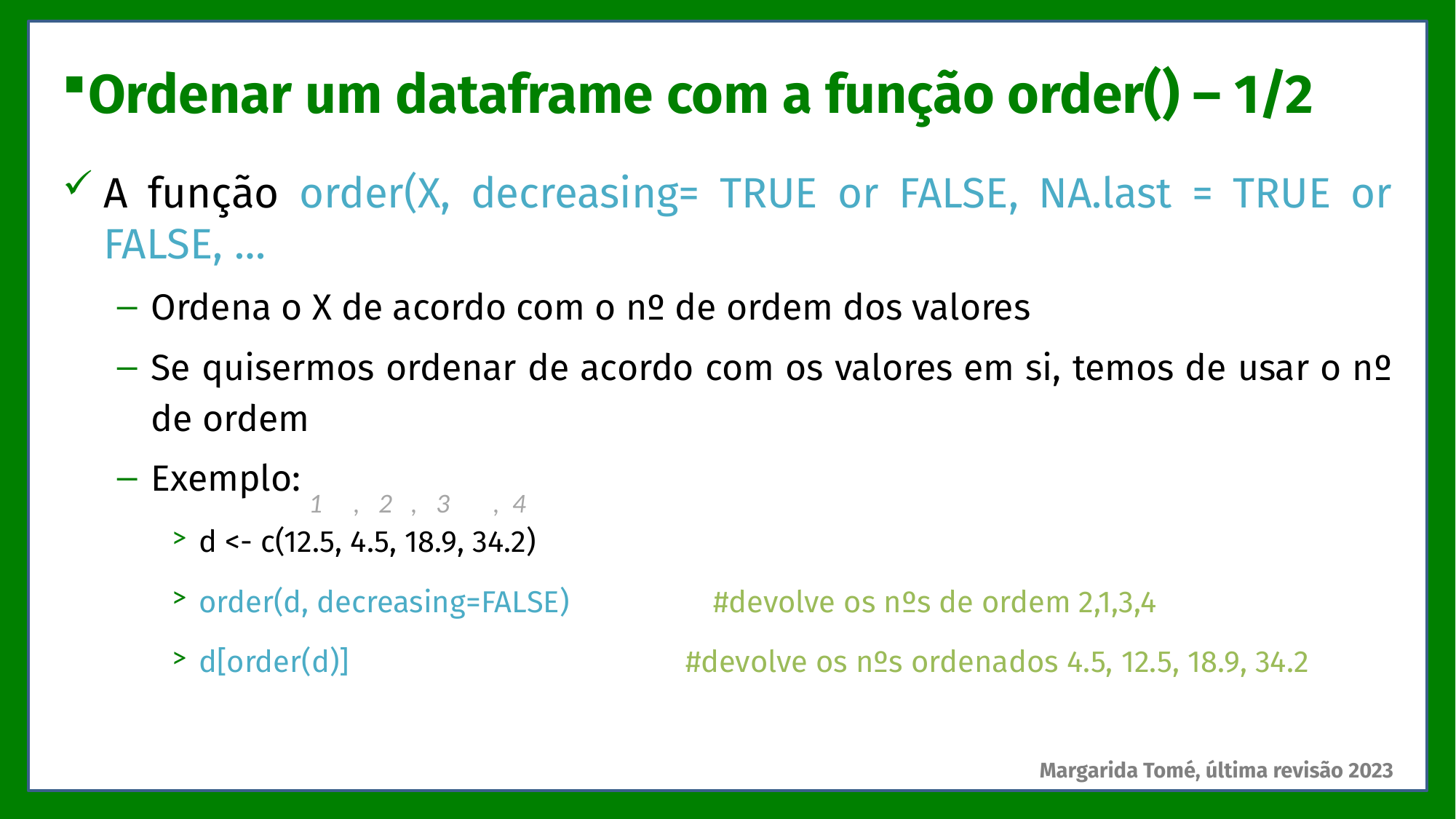

# Ordenar um dataframe com a função order() – 1/2
A função order(X, decreasing= TRUE or FALSE, NA.last = TRUE or FALSE, …
Ordena o X de acordo com o nº de ordem dos valores
Se quisermos ordenar de acordo com os valores em si, temos de usar o nº de ordem
Exemplo:
d <- c(12.5, 4.5, 18.9, 34.2)
order(d, decreasing=FALSE)                  #devolve os nºs de ordem 2,1,3,4
d[order(d)]                                          #devolve os nºs ordenados 4.5, 12.5, 18.9, 34.2

1     ,   2   ,   3       ,  4